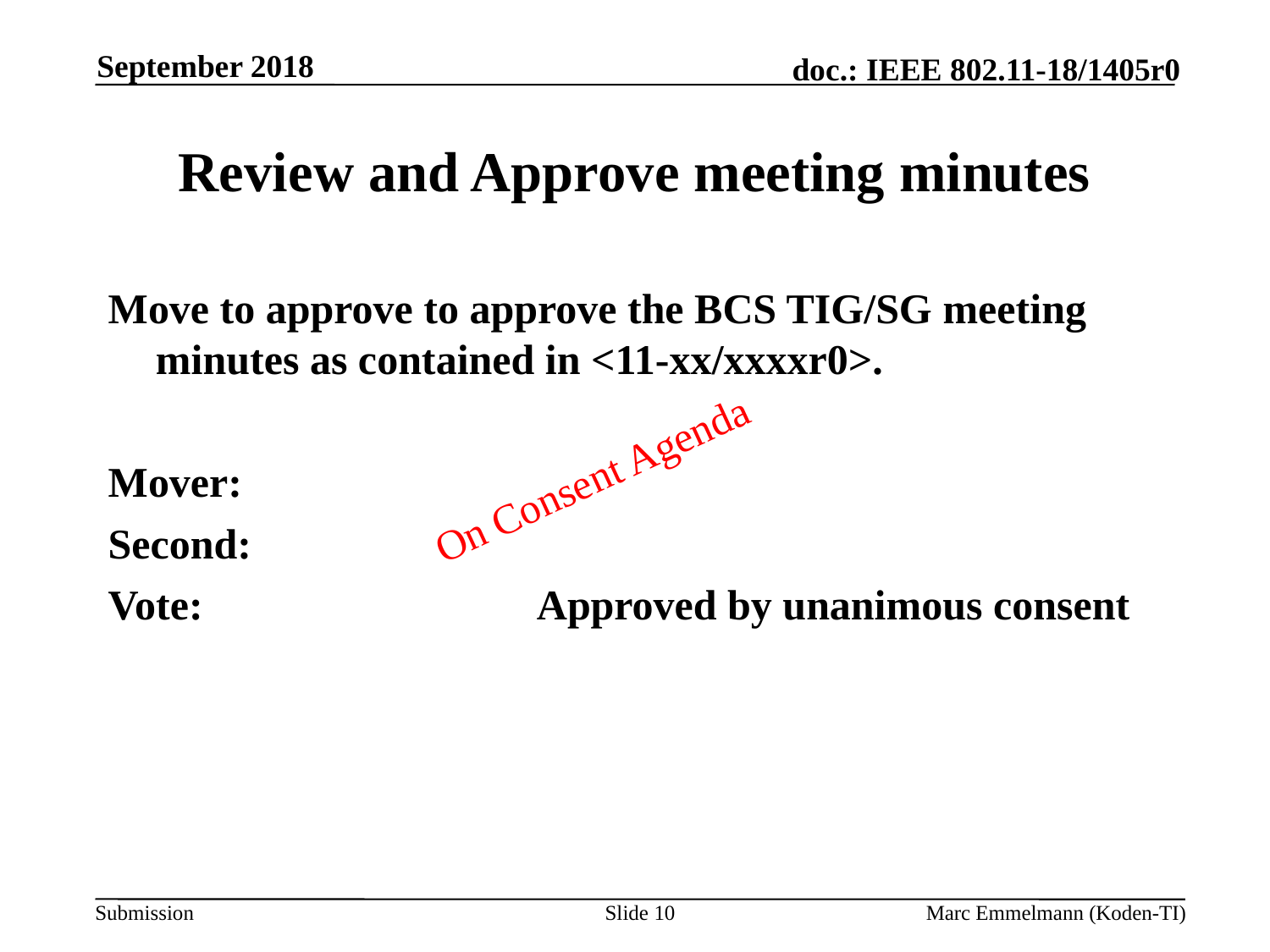

September 2018
# Review and Approve meeting minutes
Move to approve to approve the BCS TIG/SG meeting minutes as contained in <11-xx/xxxxr0>.

Mover:
Second:
Vote:			Approved by unanimous consent
On Consent Agenda
Slide 10
Marc Emmelmann (Koden-TI)